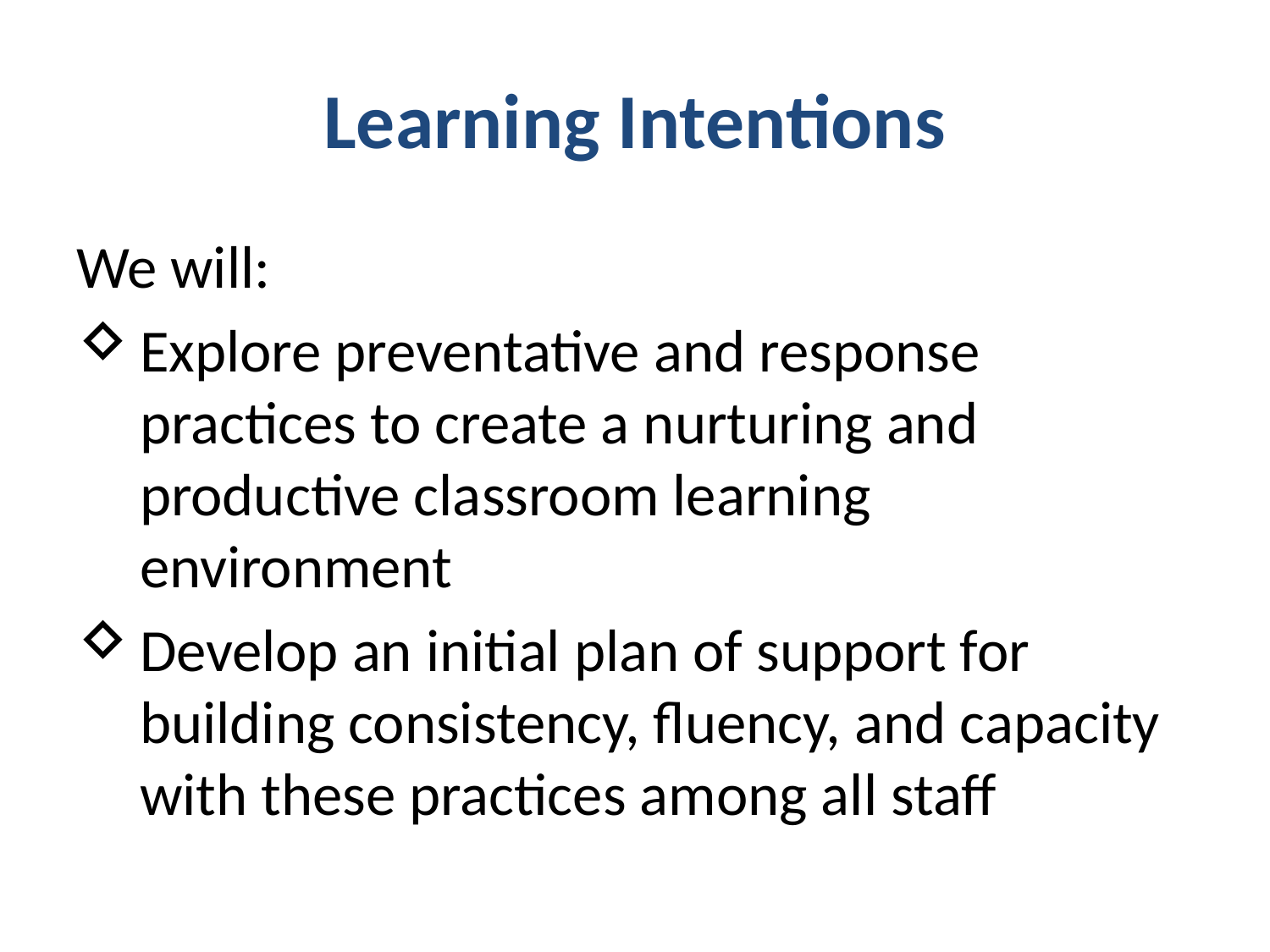

# Learning Intentions
We will:
Explore preventative and response practices to create a nurturing and productive classroom learning environment
Develop an initial plan of support for building consistency, fluency, and capacity with these practices among all staff